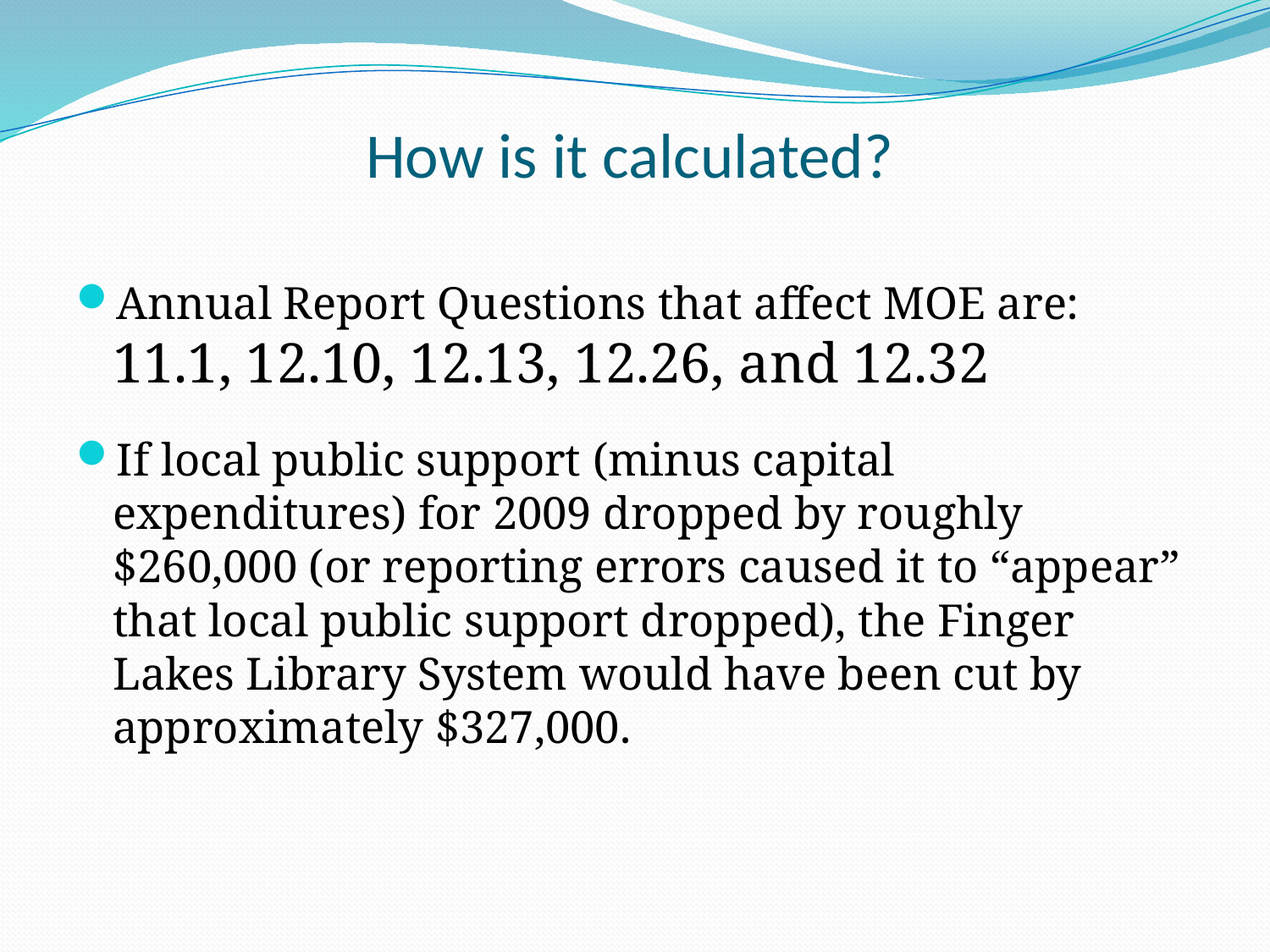

# How is it calculated?
Annual Report Questions that affect MOE are:  11.1, 12.10, 12.13, 12.26, and 12.32

If local public support (minus capital expenditures) for 2009 dropped by roughly $260,000 (or reporting errors caused it to “appear” that local public support dropped), the Finger Lakes Library System would have been cut by approximately $327,000.